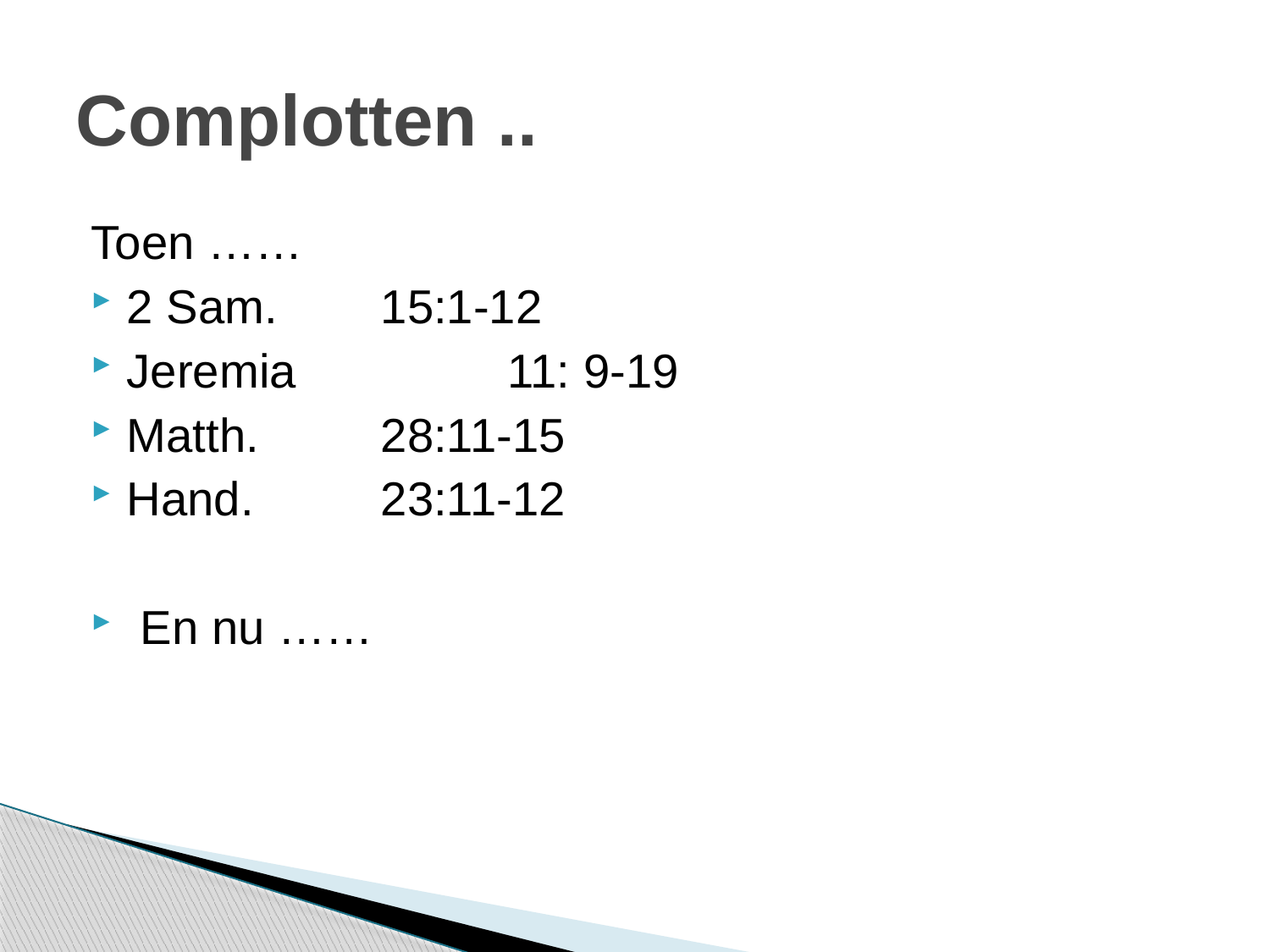

# Complotten ..
Toen ……
2 Sam.    	15:1-12
Jeremia  		11: 9-19
Matth.    	28:11-15
Hand.      	23:11-12

 En nu ……